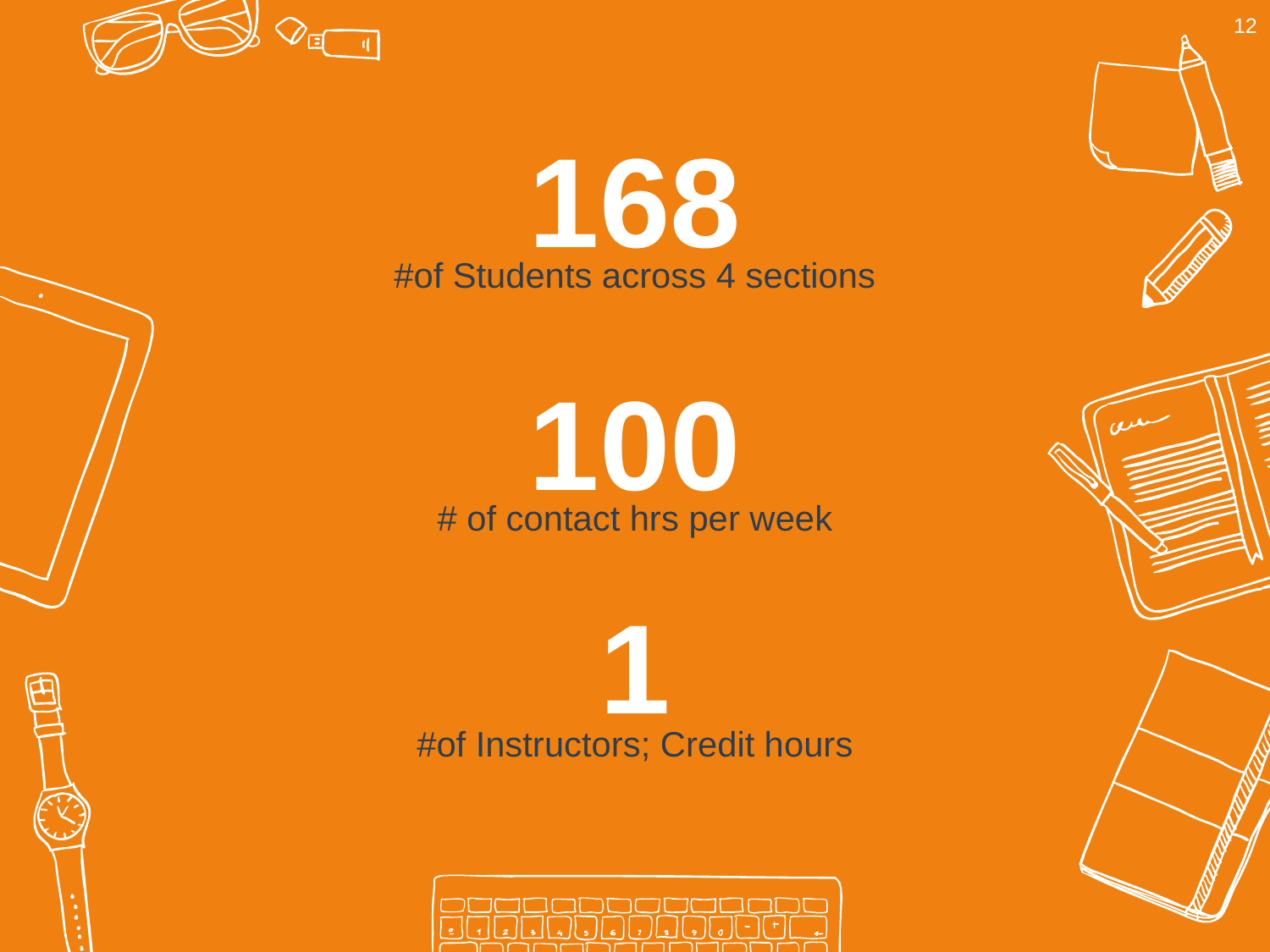

12
168
#of Students across 4 sections
100
# of contact hrs per week
1
#of Instructors; Credit hours